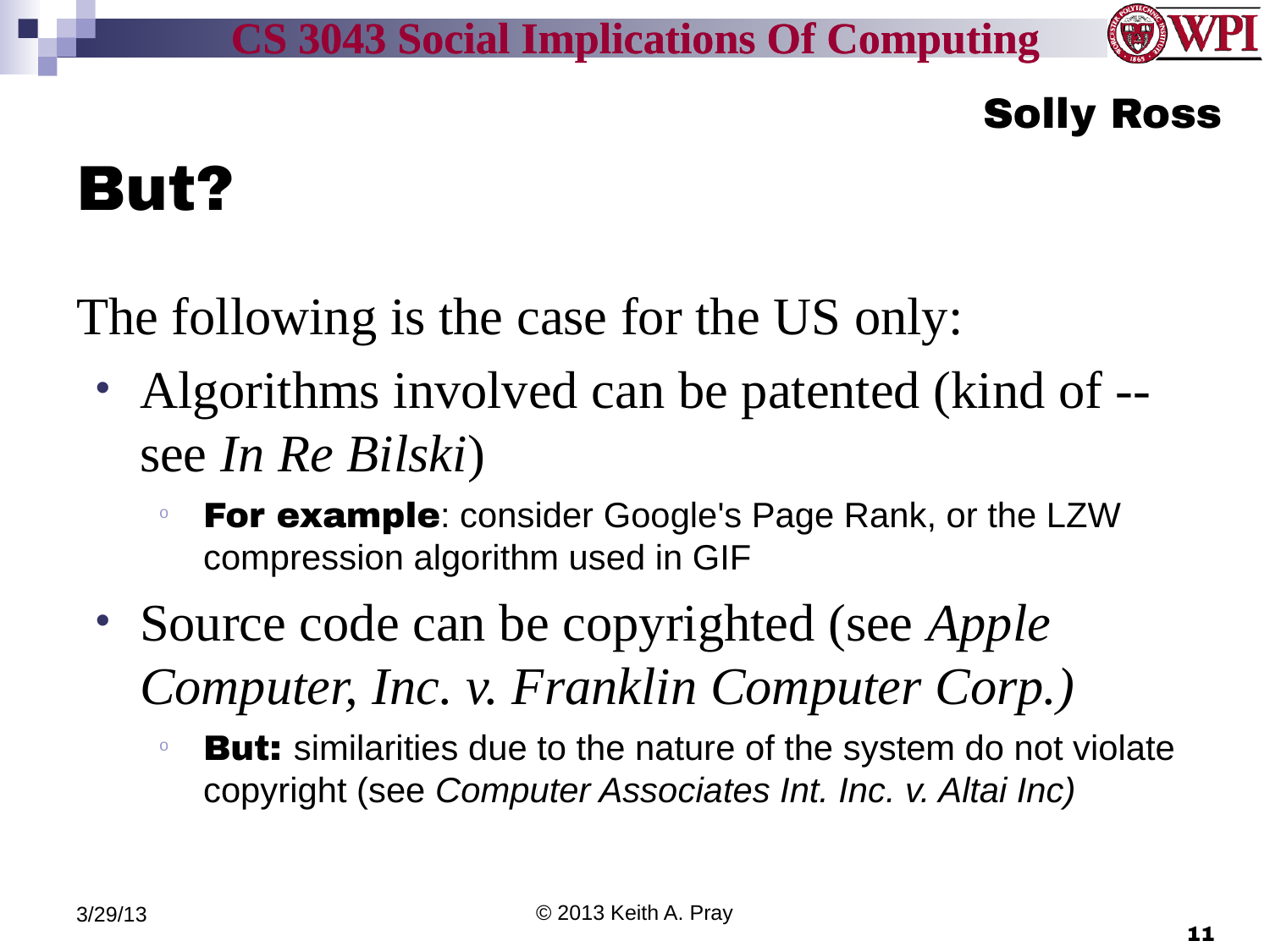

Solly Ross
# But?
The following is the case for the US only:
Algorithms involved can be patented (kind of -- see In Re Bilski)
For example: consider Google's Page Rank, or the LZW compression algorithm used in GIF
Source code can be copyrighted (see Apple Computer, Inc. v. Franklin Computer Corp.)
But: similarities due to the nature of the system do not violate copyright (see Computer Associates Int. Inc. v. Altai Inc)
3/29/13
© 2013 Keith A. Pray

11